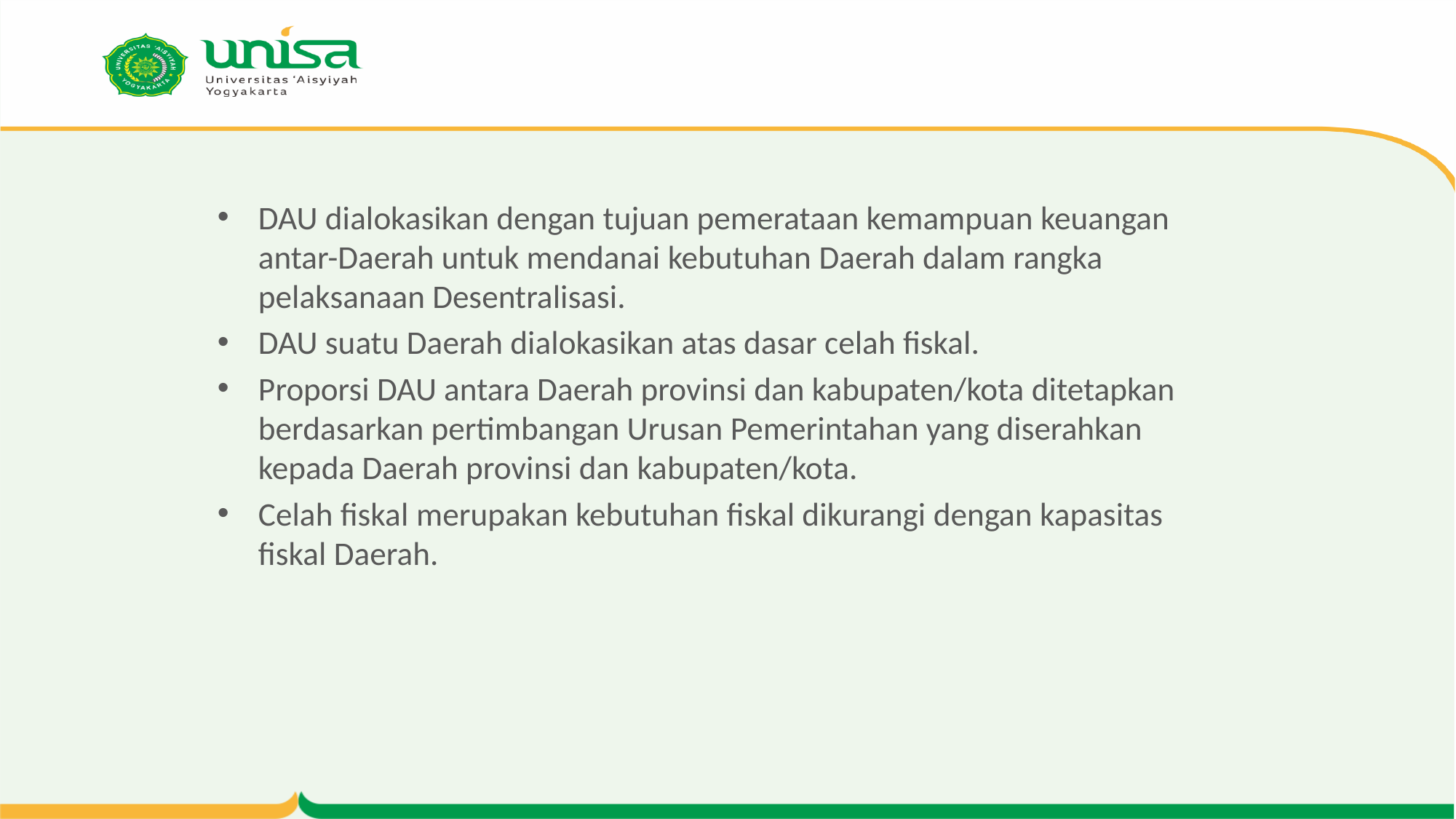

#
DAU dialokasikan dengan tujuan pemerataan kemampuan keuangan antar-Daerah untuk mendanai kebutuhan Daerah dalam rangka pelaksanaan Desentralisasi.
DAU suatu Daerah dialokasikan atas dasar celah fiskal.
Proporsi DAU antara Daerah provinsi dan kabupaten/kota ditetapkan berdasarkan pertimbangan Urusan Pemerintahan yang diserahkan kepada Daerah provinsi dan kabupaten/kota.
Celah fiskal merupakan kebutuhan fiskal dikurangi dengan kapasitas fiskal Daerah.